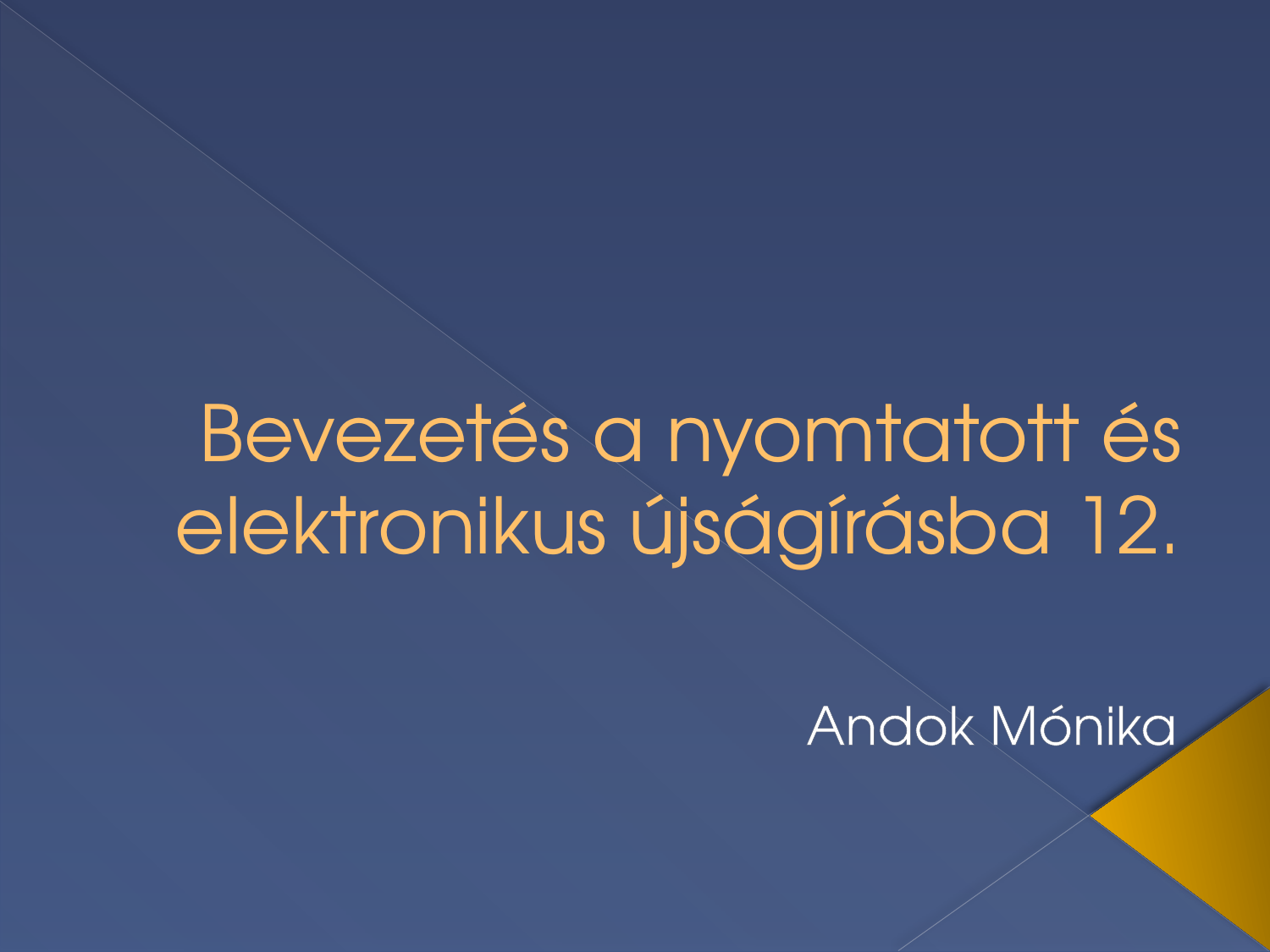

# Bevezetés a nyomtatott és elektronikus újságírásba 12.
Andok Mónika